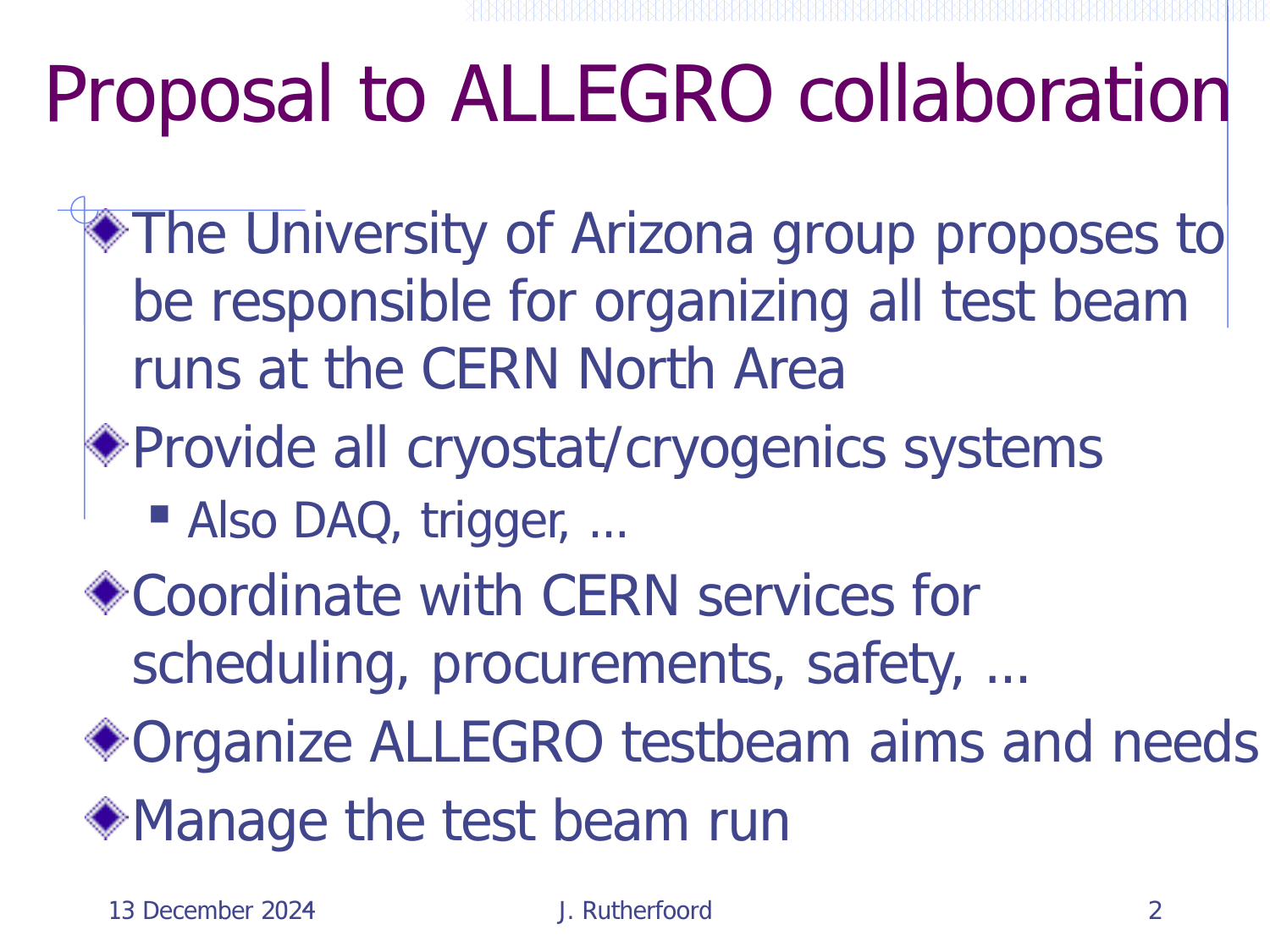

# Proposal to ALLEGRO collaboration
The University of Arizona group proposes to be responsible for organizing all test beam runs at the CERN North Area
Provide all cryostat/cryogenics systems
Also DAQ, trigger, …
Coordinate with CERN services for scheduling, procurements, safety, …
Organize ALLEGRO testbeam aims and needs
Manage the test beam run

13 December 2024
J. Rutherfoord
2